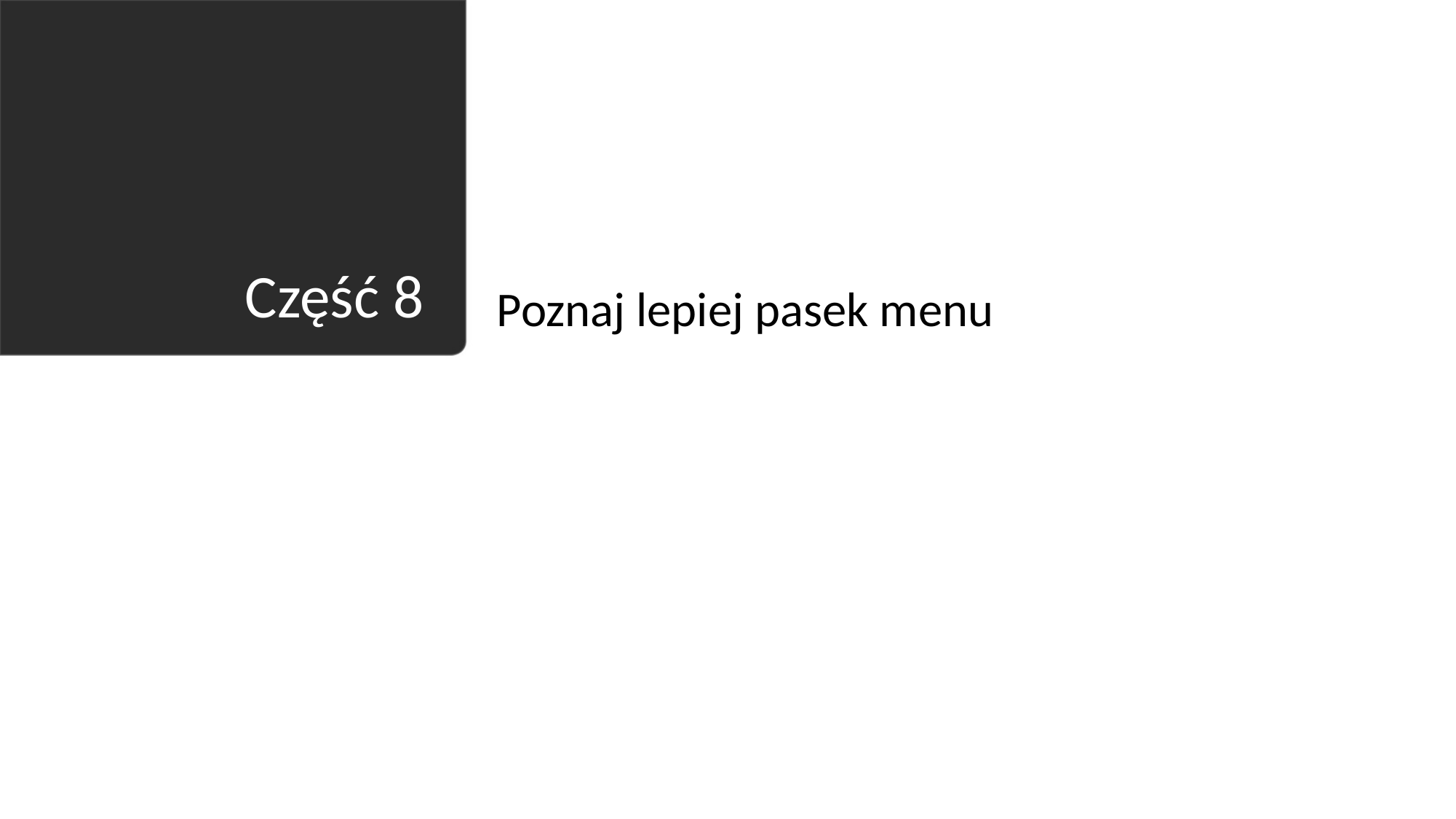

Poznaj lepiej pasek menu
# Część 8